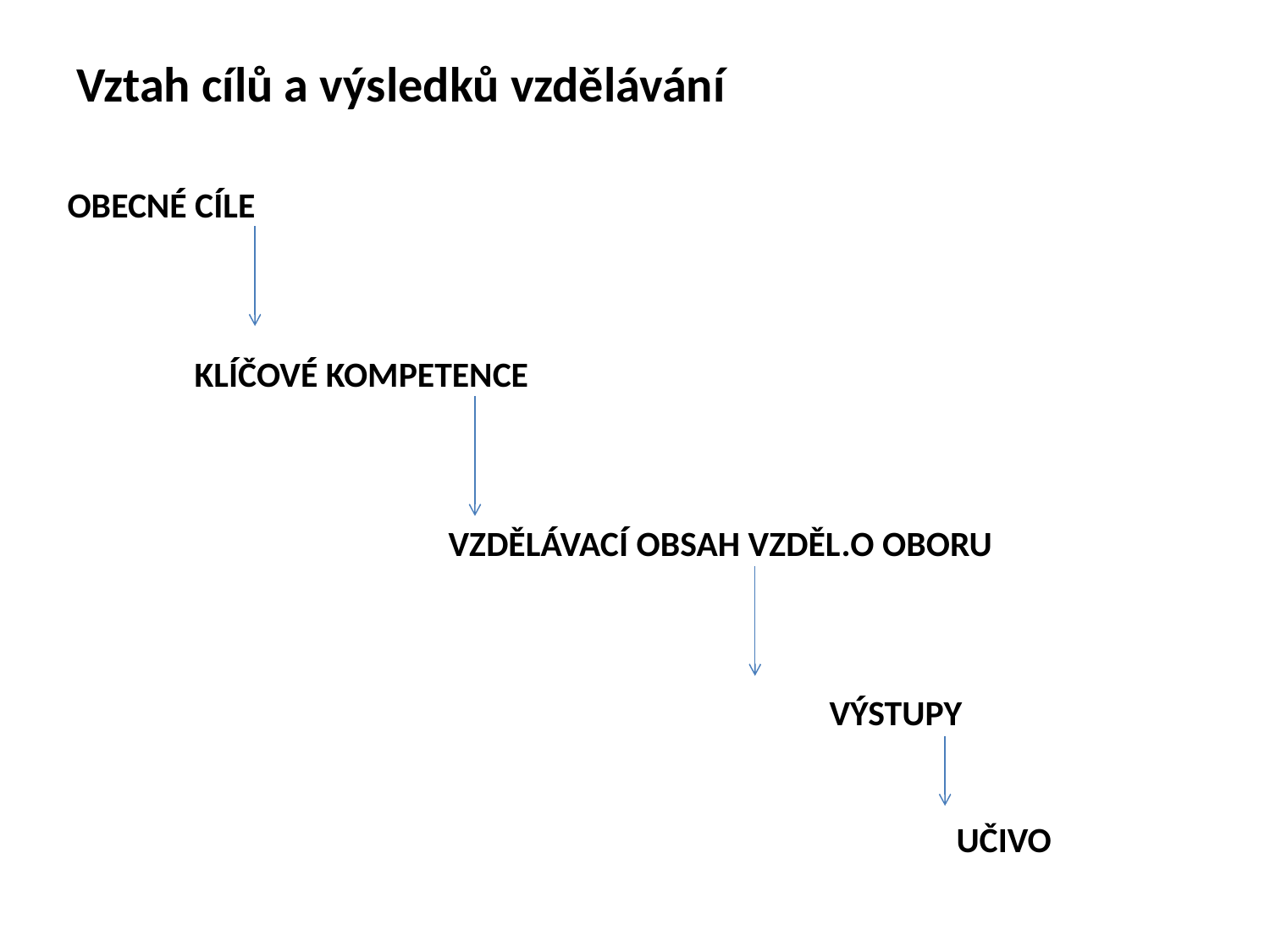

# Vztah cílů a výsledků vzdělávání
OBECNÉ CÍLE

	KLÍČOVÉ KOMPETENCE

			VZDĚLÁVACÍ OBSAH VZDĚL.O OBORU

						VÝSTUPY
																							UČIVO